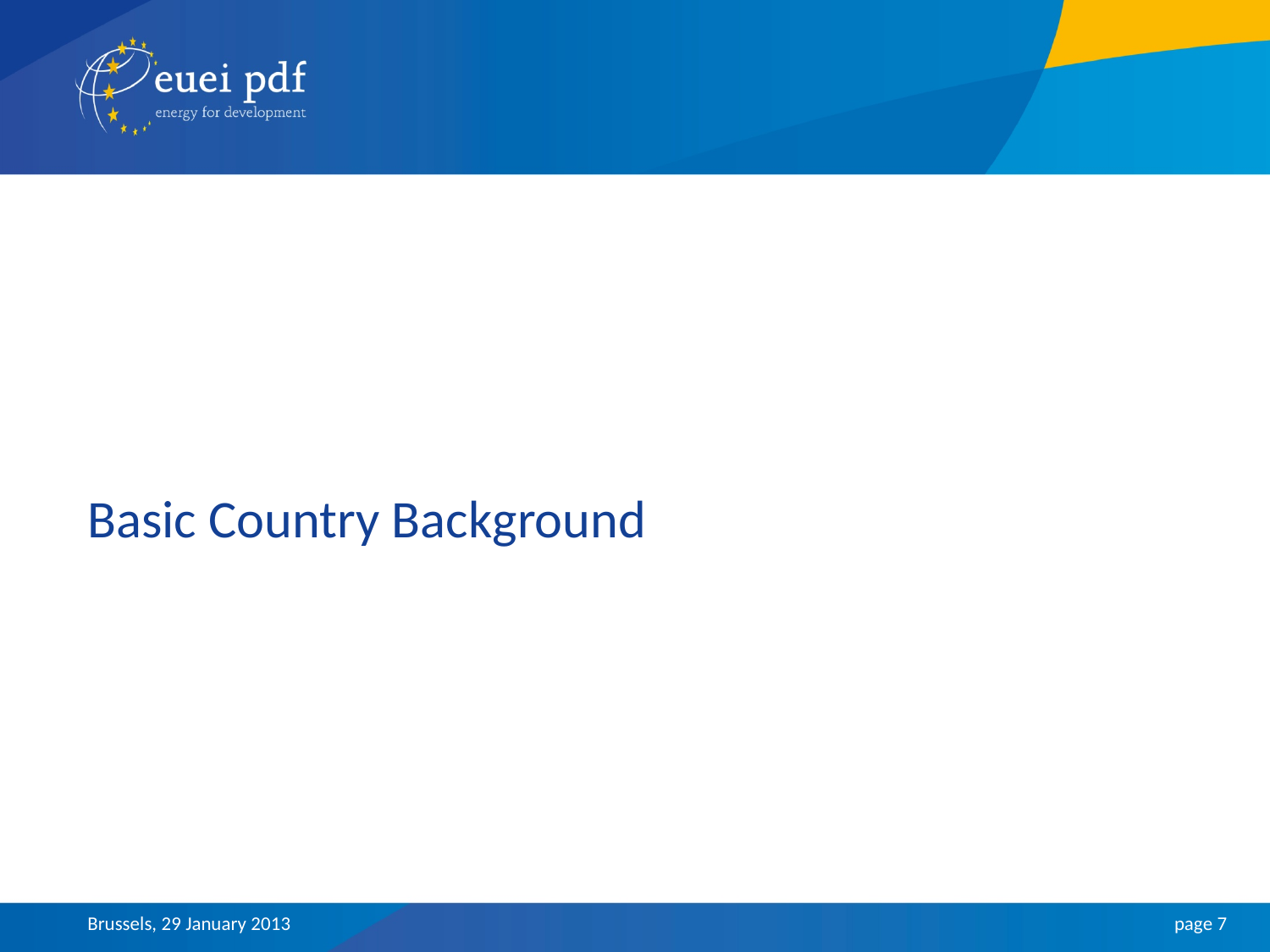

# Basic Country Background
Brussels, 29 January 2013

page 7